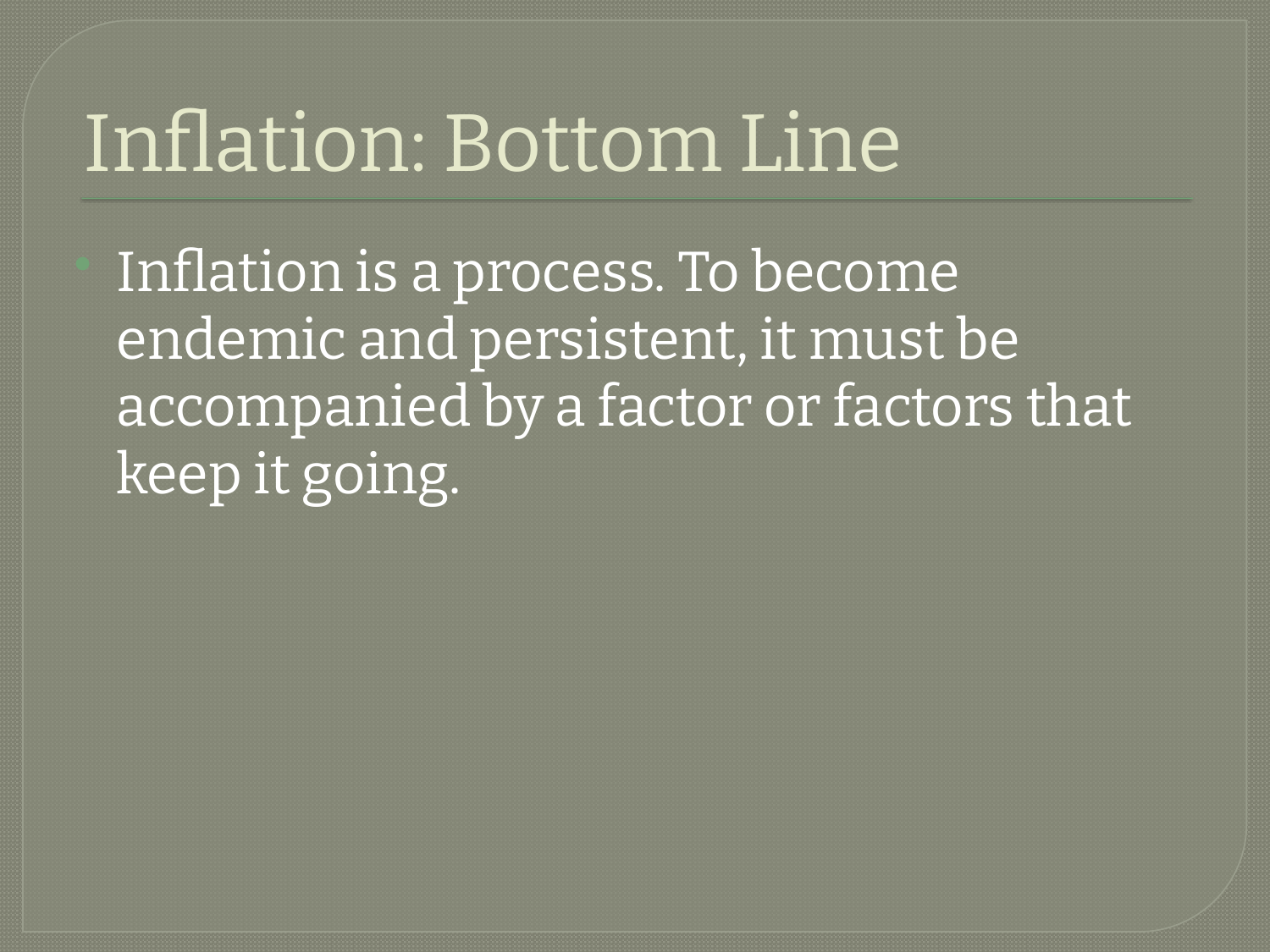

# Inflation: Bottom Line
Inflation is a process. To become endemic and persistent, it must be accompanied by a factor or factors that keep it going.